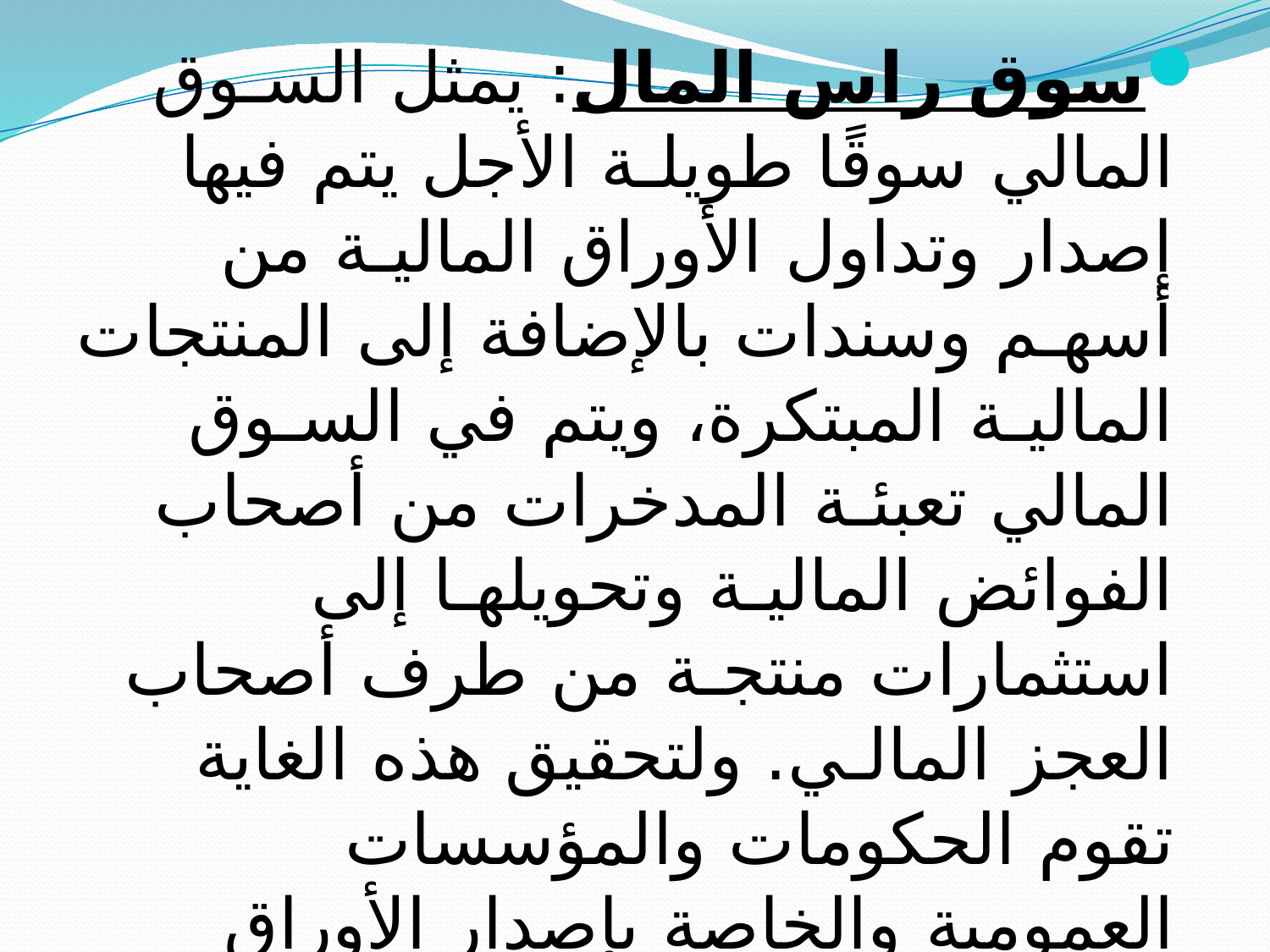

سوق راس المال: يمثل السـوق المالي سوقًا طويلـة الأجل يتم فيها إصدار وتداول الأوراق الماليـة من أسهـم وسندات بالإضافة إلى المنتجات الماليـة المبتكرة، ويتم في السـوق المالي تعبئـة المدخرات من أصحاب الفوائض الماليـة وتحويلهـا إلى استثمارات منتجـة من طرف أصحاب العجز المالـي. ولتحقيق هذه الغاية تقوم الحكومات والمؤسسات  العمومية والخاصة بإصدار الأوراق المالية بغرض تغطية العجز الموازني وتمويل المشاريع الضخمة بالنسبة للحكومات، والتوسع في المشاريع القائمة أو القيام باستثمارات جديدة بالنسبة للمؤسسات. وتنقسـم السوق المالي عادة إلى سوق أولي وسوق ثانوي.